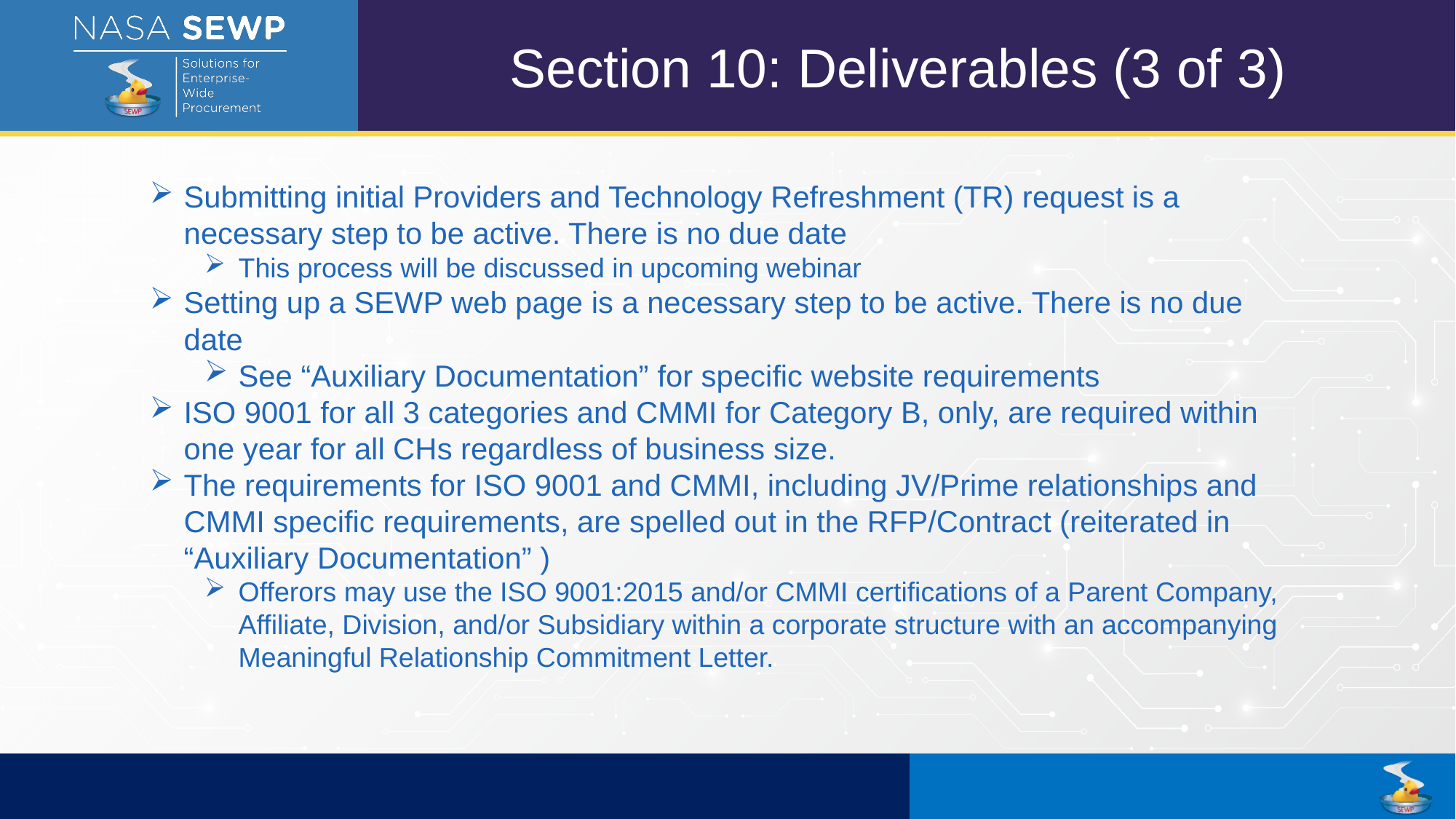

Section 10: Deliverables (3 of 3)
Submitting initial Providers and Technology Refreshment (TR) request is a necessary step to be active. There is no due date
This process will be discussed in upcoming webinar
Setting up a SEWP web page is a necessary step to be active. There is no due date
See “Auxiliary Documentation” for specific website requirements
ISO 9001 for all 3 categories and CMMI for Category B, only, are required within one year for all CHs regardless of business size.
The requirements for ISO 9001 and CMMI, including JV/Prime relationships and CMMI specific requirements, are spelled out in the RFP/Contract (reiterated in “Auxiliary Documentation” )
Offerors may use the ISO 9001:2015 and/or CMMI certifications of a Parent Company, Affiliate, Division, and/or Subsidiary within a corporate structure with an accompanying Meaningful Relationship Commitment Letter.